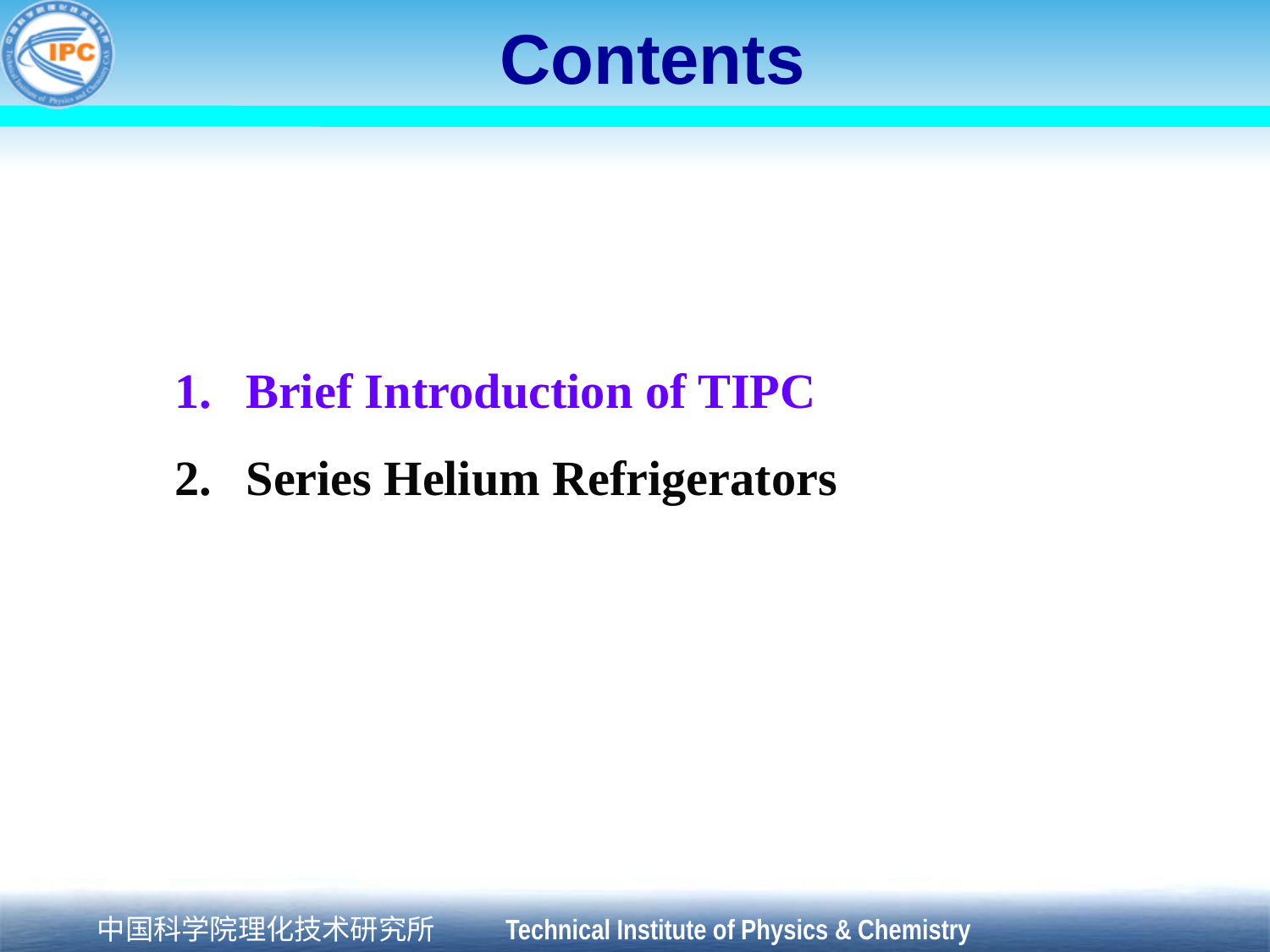

Contents
Brief Introduction of TIPC
Series Helium Refrigerators